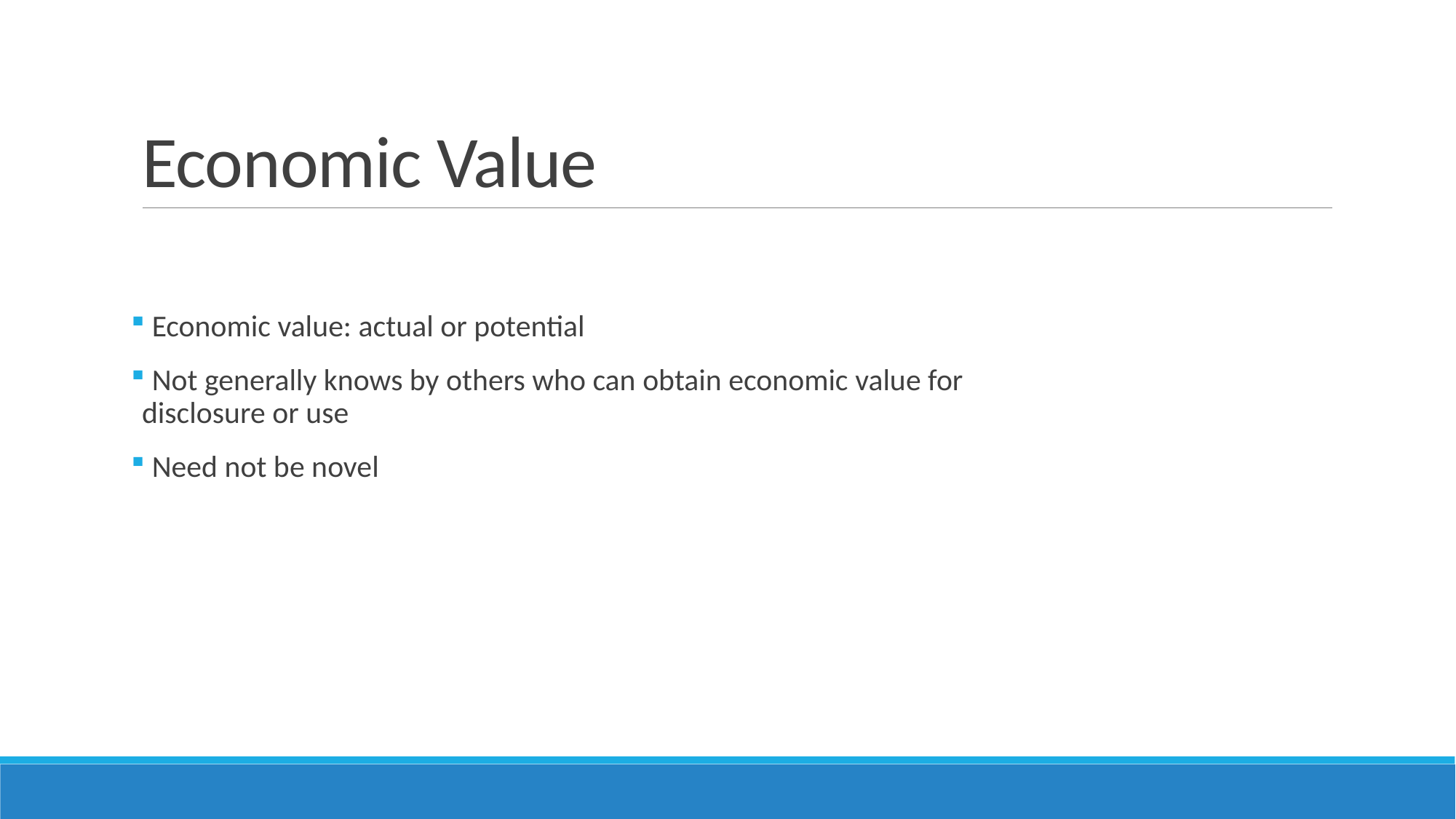

# Economic Value
 Economic value: actual or potential
 Not generally knows by others who can obtain economic value for disclosure or use
 Need not be novel